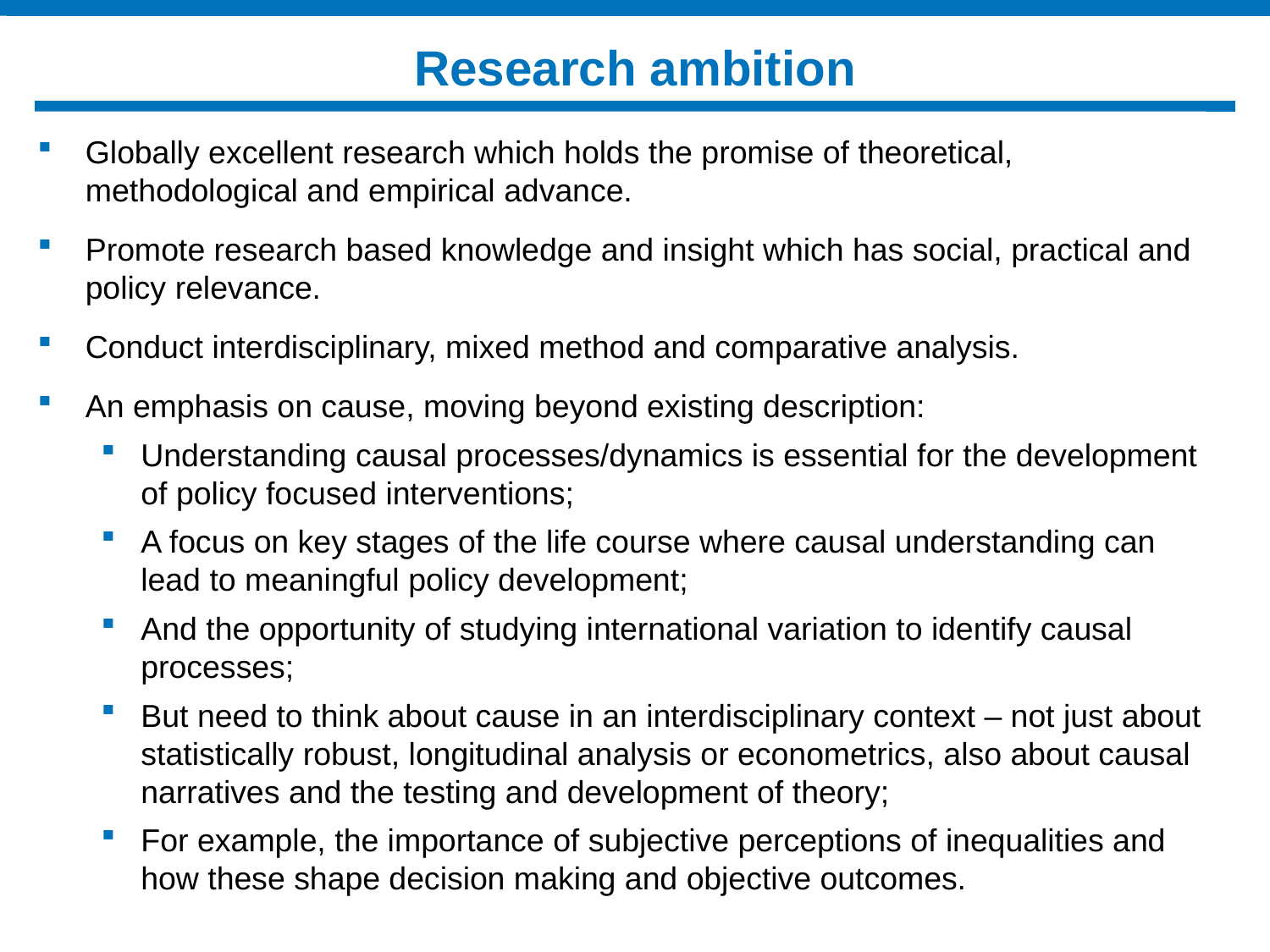

# Research ambition
Globally excellent research which holds the promise of theoretical, methodological and empirical advance.
Promote research based knowledge and insight which has social, practical and policy relevance.
Conduct interdisciplinary, mixed method and comparative analysis.
An emphasis on cause, moving beyond existing description:
Understanding causal processes/dynamics is essential for the development of policy focused interventions;
A focus on key stages of the life course where causal understanding can lead to meaningful policy development;
And the opportunity of studying international variation to identify causal processes;
But need to think about cause in an interdisciplinary context – not just about statistically robust, longitudinal analysis or econometrics, also about causal narratives and the testing and development of theory;
For example, the importance of subjective perceptions of inequalities and how these shape decision making and objective outcomes.